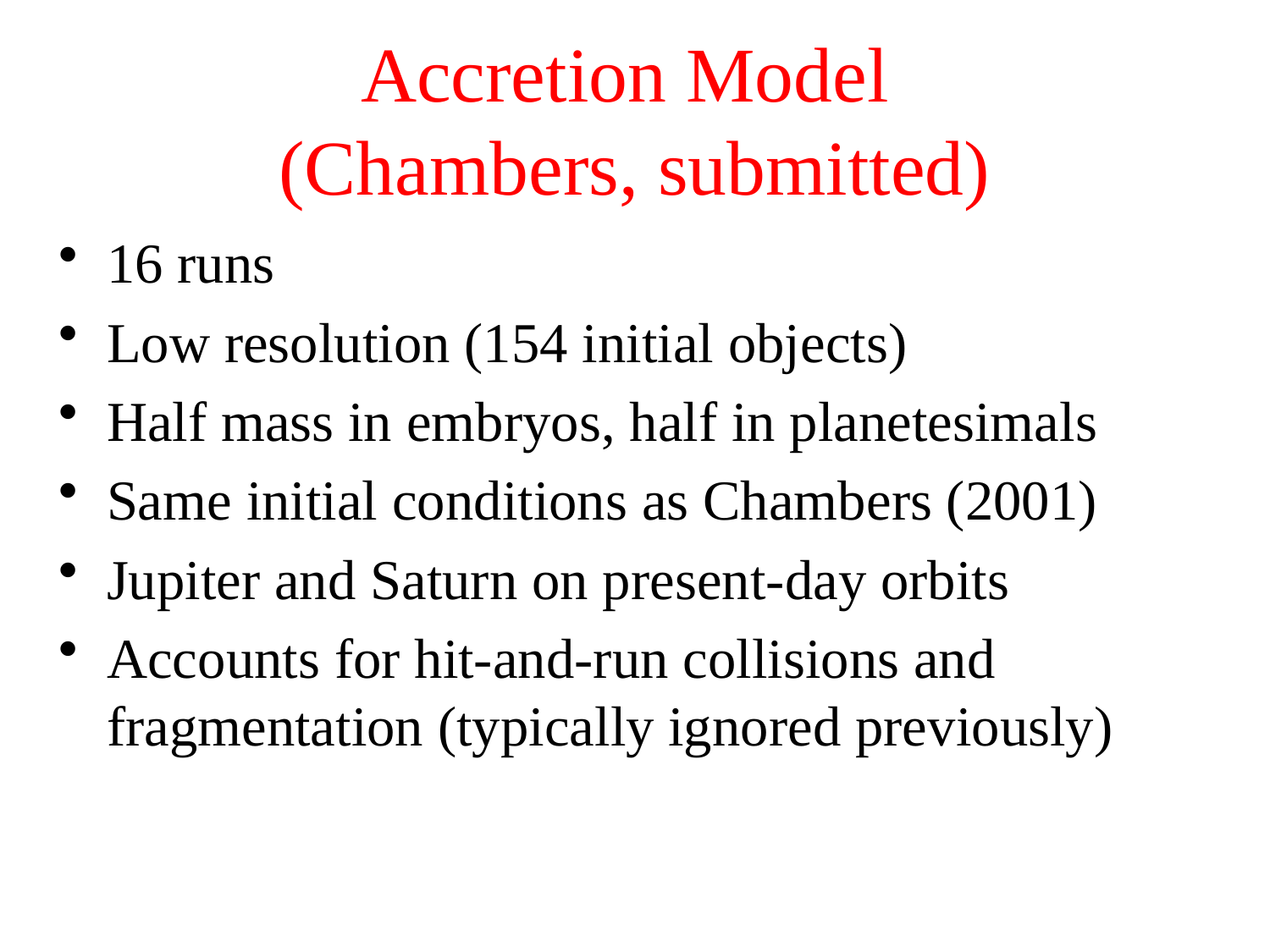

# Accretion Model (Chambers, submitted)
16 runs
Low resolution (154 initial objects)
Half mass in embryos, half in planetesimals
Same initial conditions as Chambers (2001)
Jupiter and Saturn on present-day orbits
Accounts for hit-and-run collisions and fragmentation (typically ignored previously)